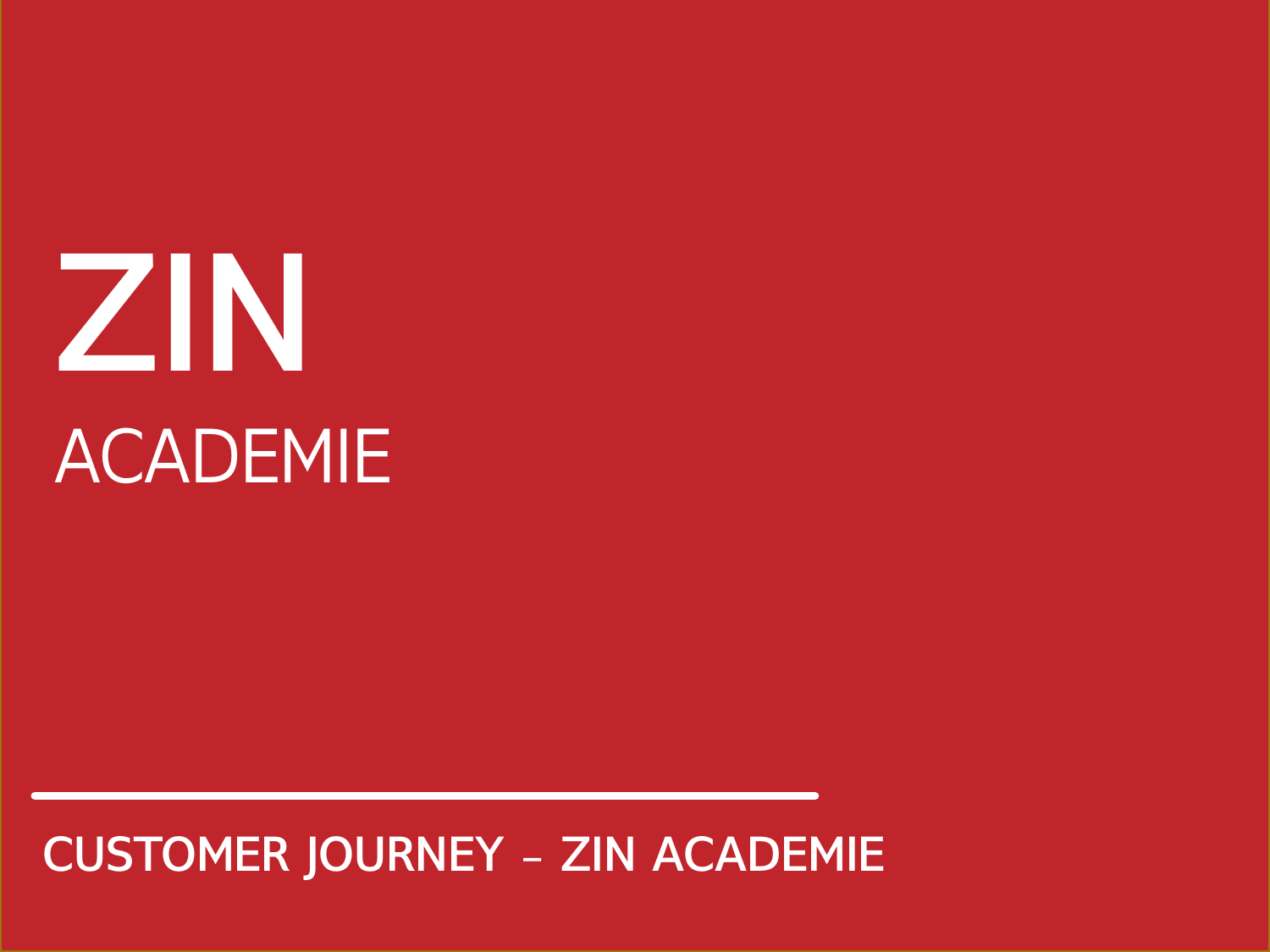

ZIN
ACADEMIE
CUSTOMER JOURNEY – ZIN ACADEMIE